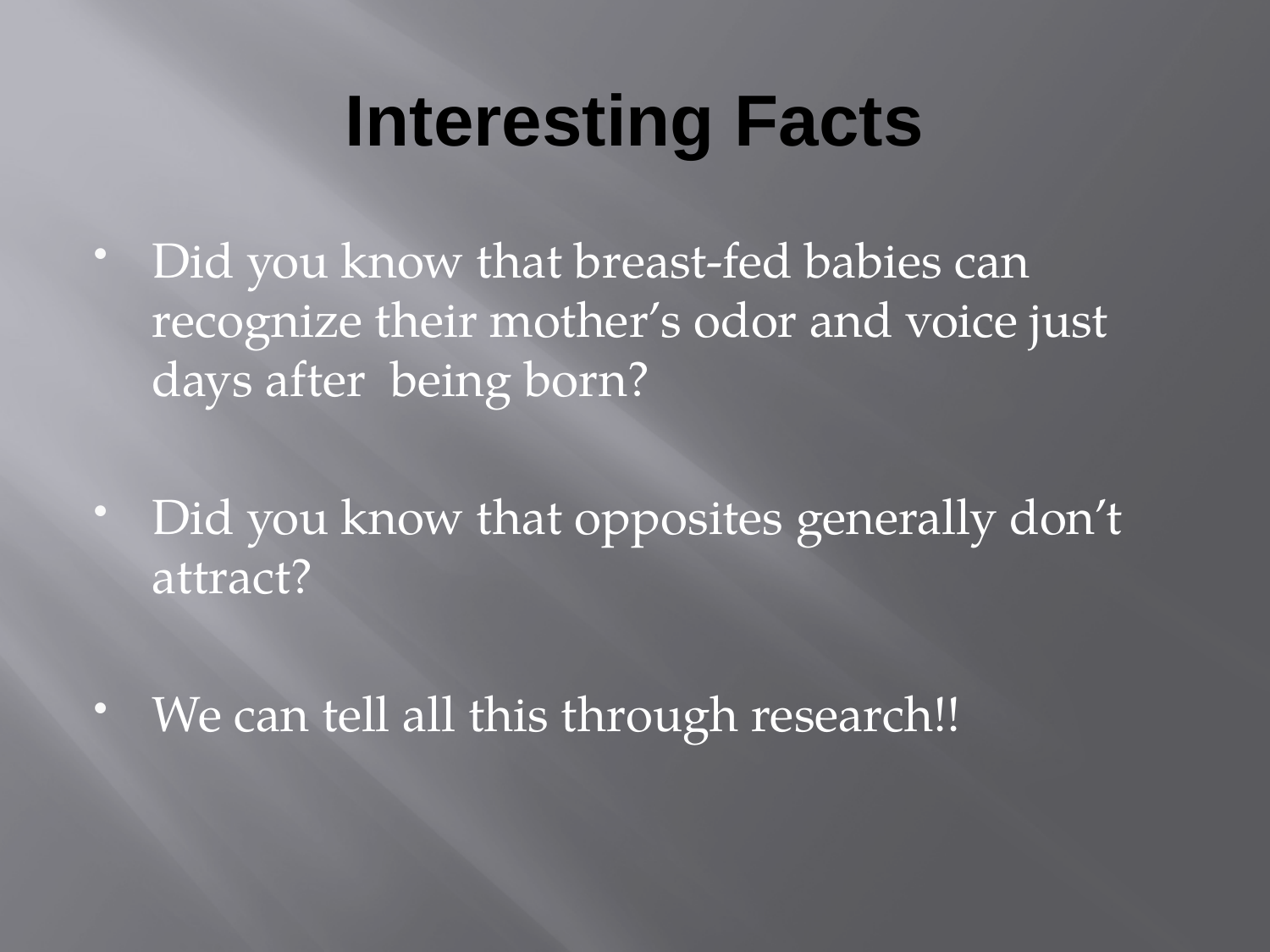

# Interesting Facts
Did you know that breast-fed babies can recognize their mother’s odor and voice just days after  being born?

Did you know that opposites generally don’t attract?

We can tell all this through research!!